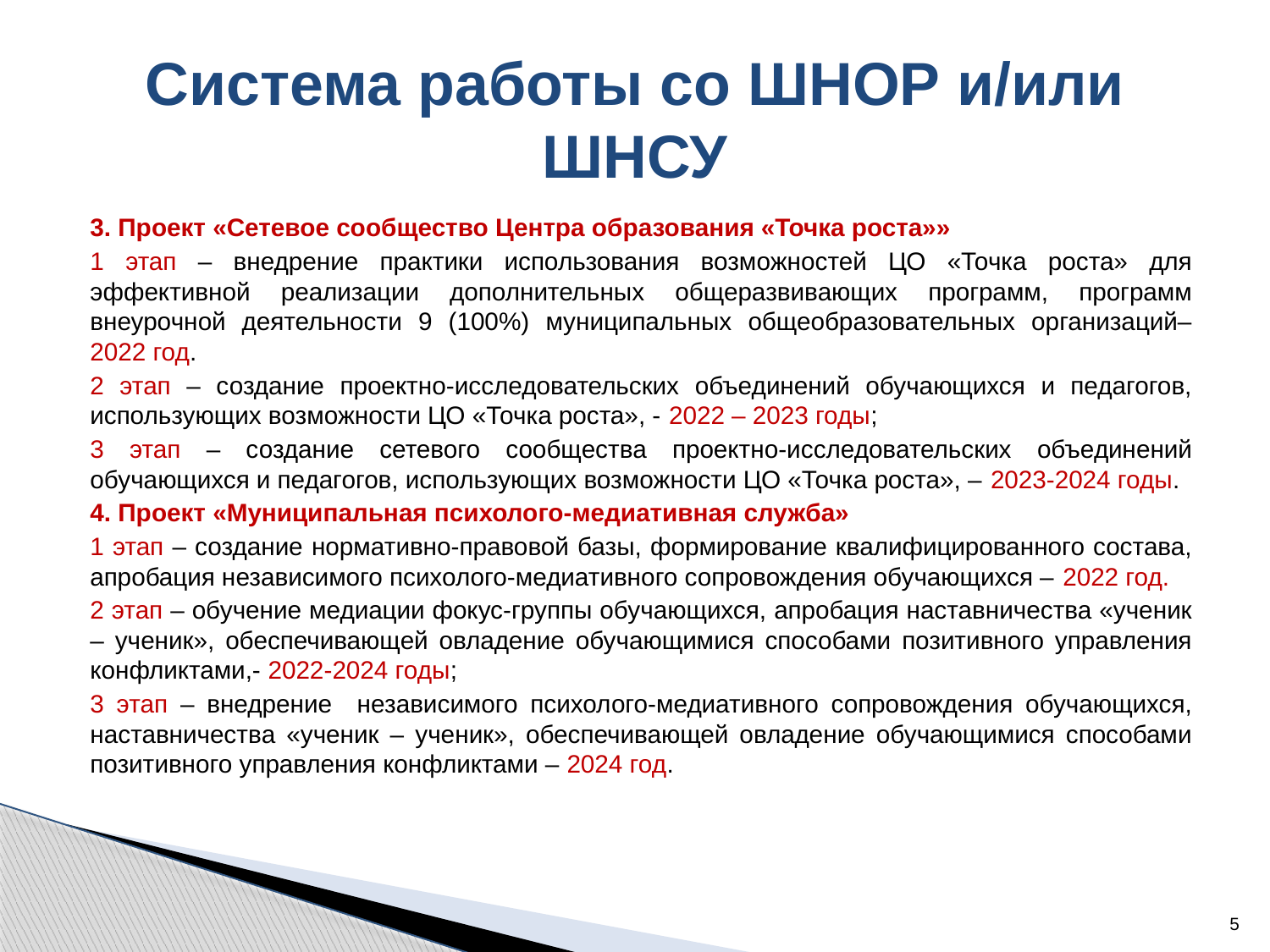

# Система работы со ШНОР и/или ШНСУ
3. Проект «Сетевое сообщество Центра образования «Точка роста»»
1 этап – внедрение практики использования возможностей ЦО «Точка роста» для эффективной реализации дополнительных общеразвивающих программ, программ внеурочной деятельности 9 (100%) муниципальных общеобразовательных организаций– 2022 год.
2 этап – создание проектно-исследовательских объединений обучающихся и педагогов, использующих возможности ЦО «Точка роста», - 2022 – 2023 годы;
3 этап – создание сетевого сообщества проектно-исследовательских объединений обучающихся и педагогов, использующих возможности ЦО «Точка роста», – 2023-2024 годы.
4. Проект «Муниципальная психолого-медиативная служба»
1 этап – создание нормативно-правовой базы, формирование квалифицированного состава, апробация независимого психолого-медиативного сопровождения обучающихся – 2022 год.
2 этап – обучение медиации фокус-группы обучающихся, апробация наставничества «ученик – ученик», обеспечивающей овладение обучающимися способами позитивного управления конфликтами,- 2022-2024 годы;
3 этап – внедрение  независимого психолого-медиативного сопровождения обучающихся, наставничества «ученик – ученик», обеспечивающей овладение обучающимися способами позитивного управления конфликтами – 2024 год.

5